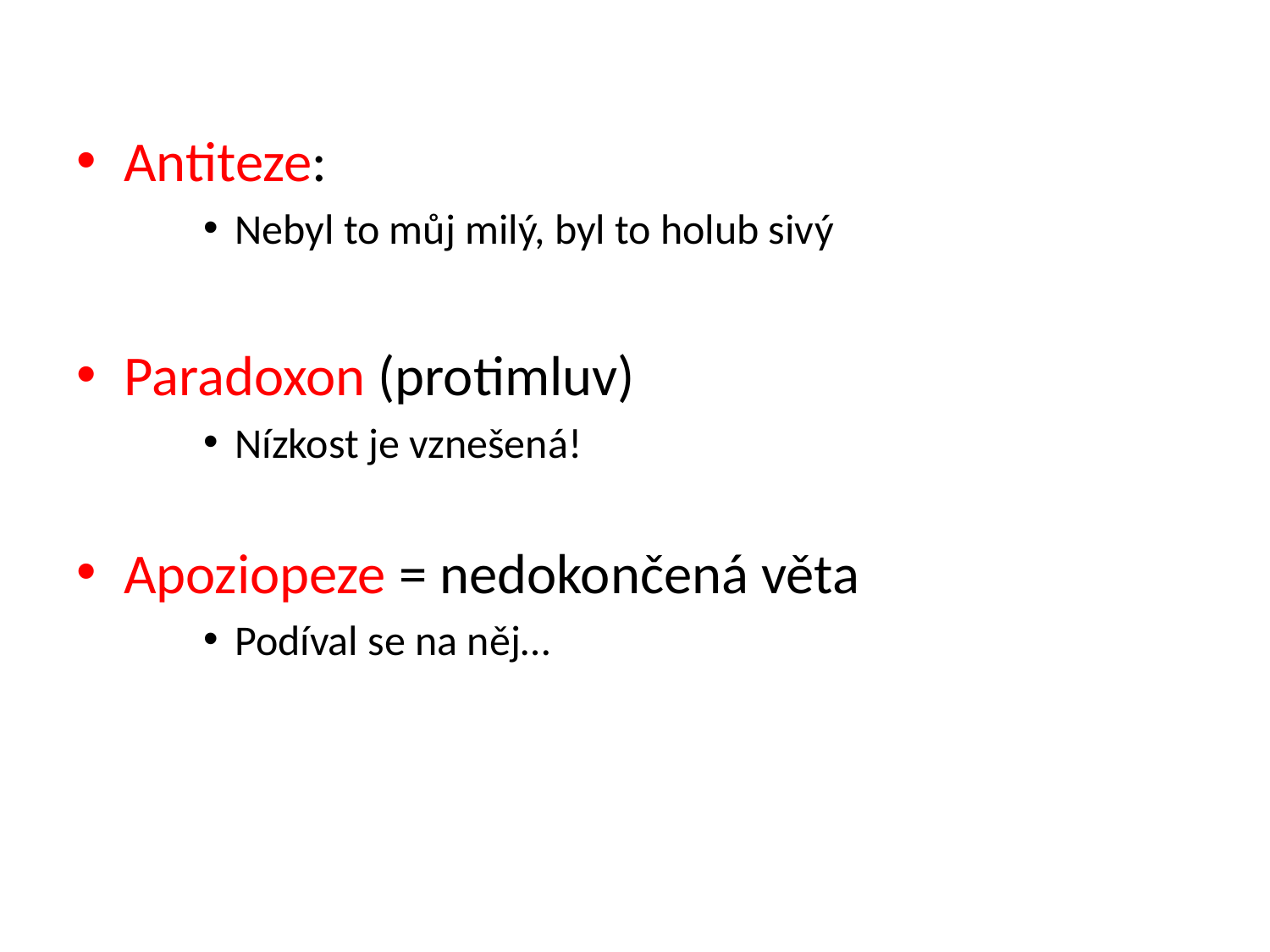

#
Antiteze:
Nebyl to můj milý, byl to holub sivý

Paradoxon (protimluv)
Nízkost je vznešená!

Apoziopeze = nedokončená věta
Podíval se na něj…